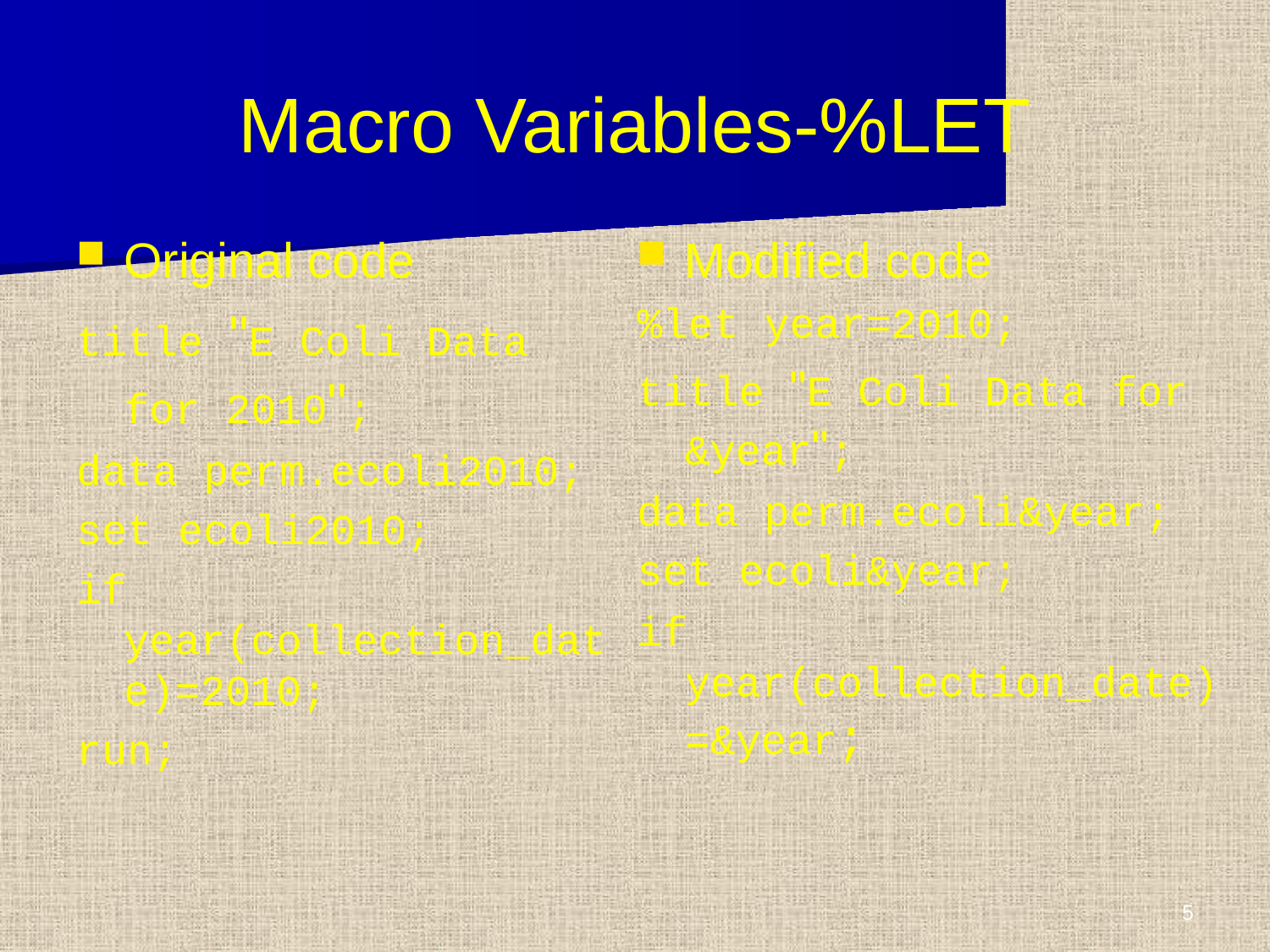

Macro Variables-%LET
Original code
title "E Coli Data for 2010";
data perm.ecoli2010;
set ecoli2010;
if year(collection_date)=2010;
run;

Modified code
%let year=2010;
title "E Coli Data for &year";
data perm.ecoli&year;
set ecoli&year;
if year(collection_date)=&year;

5